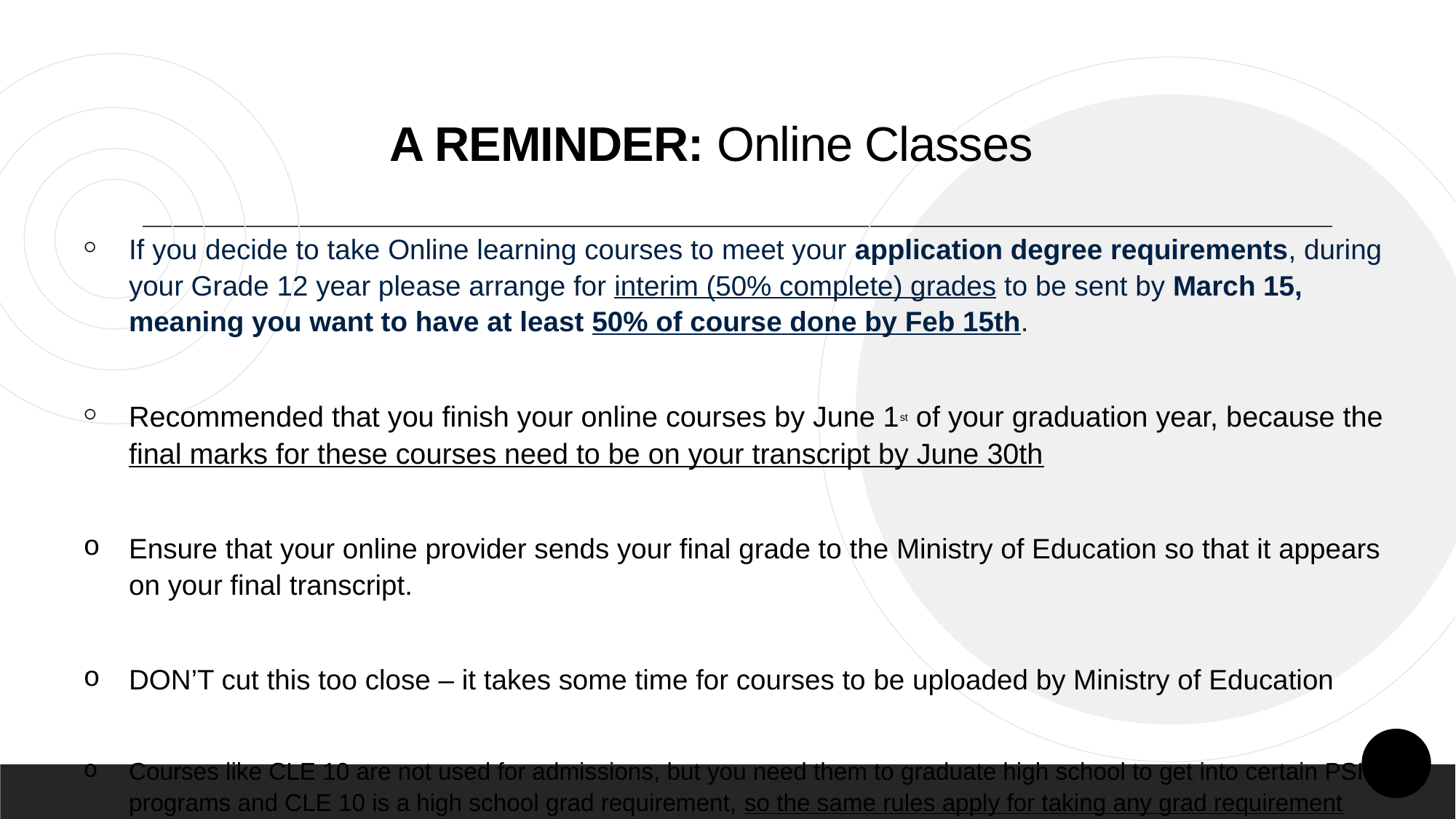

# A REMINDER: Online Classes
If you decide to take Online learning courses to meet your application degree requirements, during your Grade 12 year please arrange for interim (50% complete) grades to be sent by March 15, meaning you want to have at least 50% of course done by Feb 15th.

Recommended that you finish your online courses by June 1st of your graduation year, because the final marks for these courses need to be on your transcript by June 30th

Ensure that your online provider sends your final grade to the Ministry of Education so that it appears on your final transcript.

DON’T cut this too close – it takes some time for courses to be uploaded by Ministry of Education

Courses like CLE 10 are not used for admissions, but you need them to graduate high school to get into certain PSI programs and CLE 10 is a high school grad requirement, so the same rules apply for taking any grad requirement courses online.

9